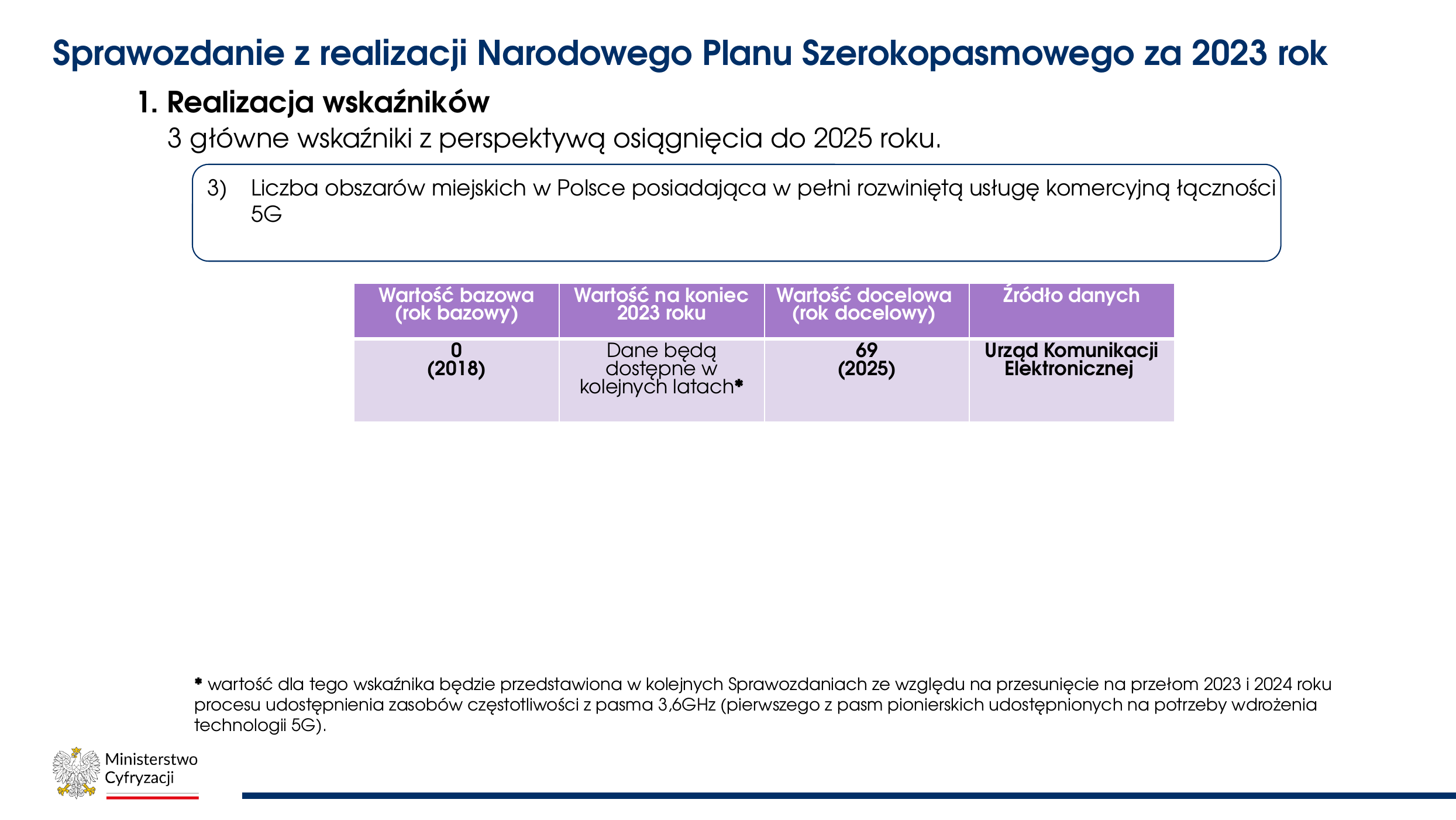

# Sprawozdanie z realizacji Narodowego Planu Szerokopasmowego za 2023 rok

1. Realizacja wskaźników
    3 główne wskaźniki z perspektywą osiągnięcia do 2025 roku.

Liczba obszarów miejskich w Polsce posiadająca w pełni rozwiniętą usługę komercyjną łączności 5G
| Wartość bazowa (rok bazowy) | Wartość na koniec 2023 roku | Wartość docelowa (rok docelowy) | Źródło danych |
| --- | --- | --- | --- |
| 0 (2018) | Dane będą dostępne w kolejnych latach\* | 69 (2025) | Urząd Komunikacji Elektronicznej |
* wartość dla tego wskaźnika będzie przedstawiona w kolejnych Sprawozdaniach ze względu na przesunięcie na przełom 2023 i 2024 roku procesu udostępnienia zasobów częstotliwości z pasma 3,6GHz (pierwszego z pasm pionierskich udostępnionych na potrzeby wdrożenia technologii 5G).